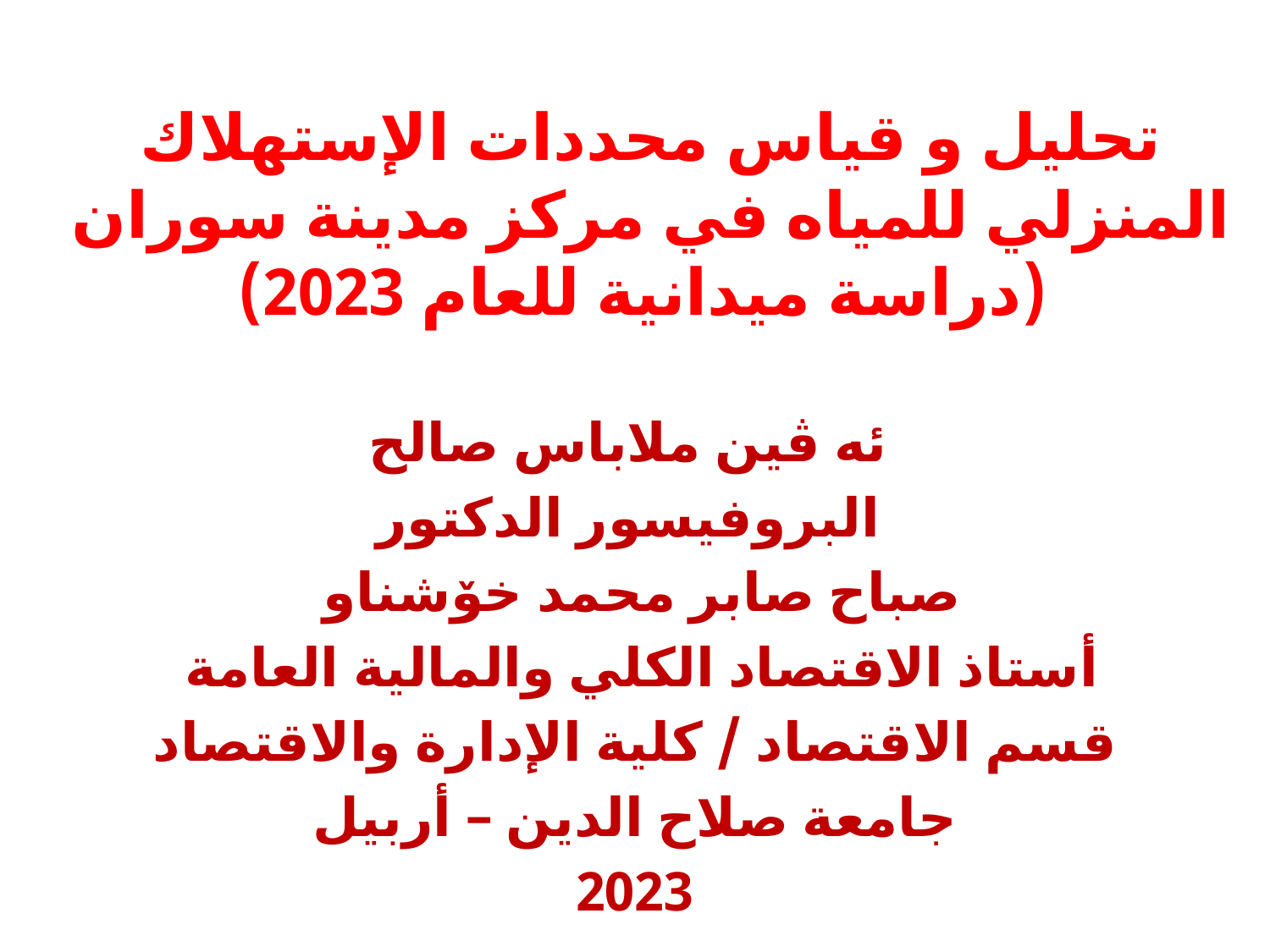

# تحلیل و قیاس محددات الإستهلاك المنزلي للمیاە في مرکز مدینة سوران (دراسة میدانیة للعام 2023)
ئه ڤين ملاباس صالح
البروفیسور الدكتور
 صباح صابر محمد خۆشناو
أستاذ الاقتصاد الكلي والمالية العامة
قسم الاقتصاد / كلية الإدارة والاقتصاد
جامعة صلاح الدين – أربيل
2023